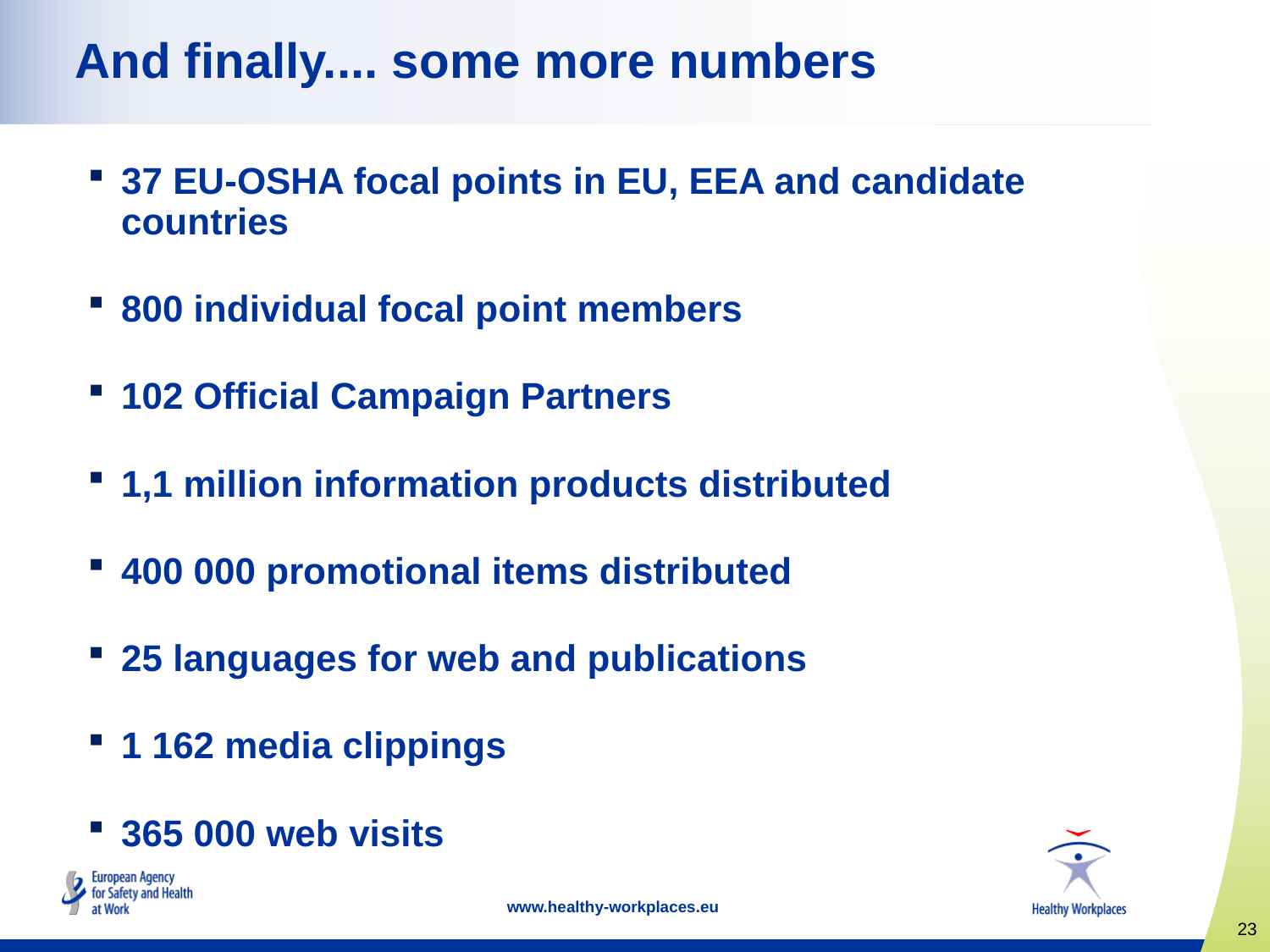

# And finally.... some more numbers
37 EU-OSHA focal points in EU, EEA and candidate countries
800 individual focal point members
102 Official Campaign Partners
1,1 million information products distributed
400 000 promotional items distributed
25 languages for web and publications
1 162 media clippings
365 000 web visits